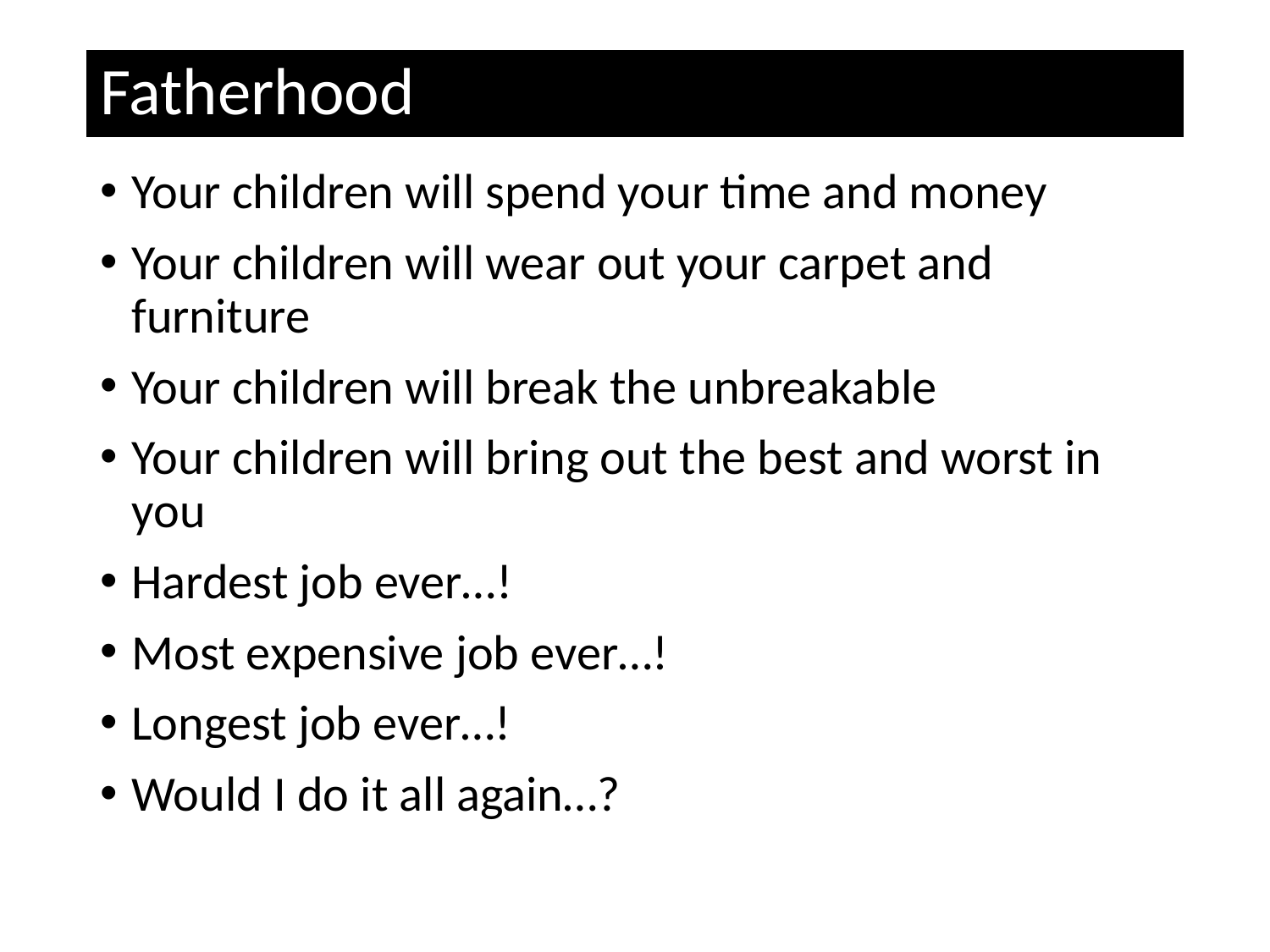

# Fatherhood
Your children will spend your time and money
Your children will wear out your carpet and furniture
Your children will break the unbreakable
Your children will bring out the best and worst in you
Hardest job ever…!
Most expensive job ever…!
Longest job ever…!
Would I do it all again…?